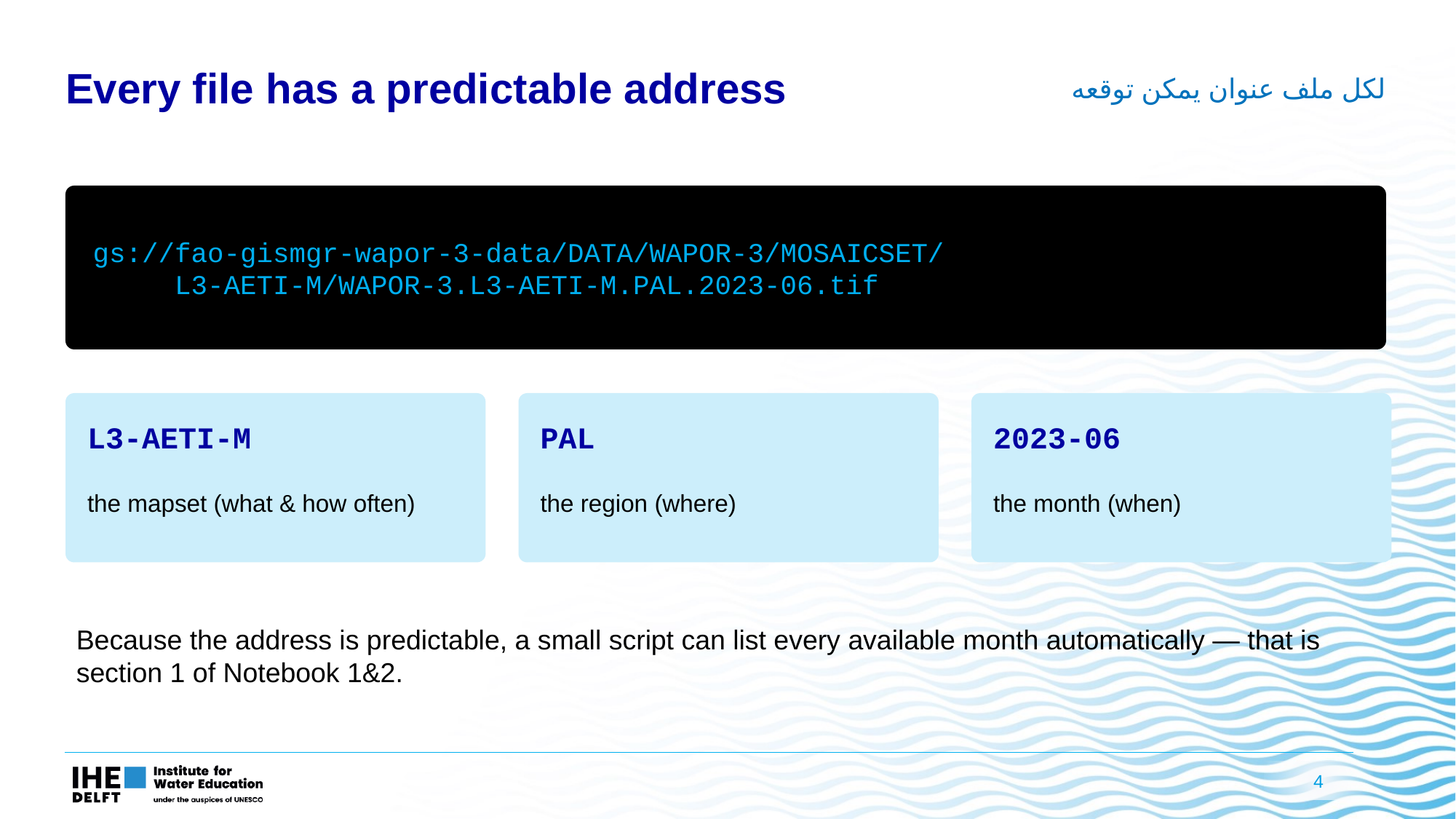

Every file has a predictable address
لكل ملف عنوان يمكن توقعه

gs://fao-gismgr-wapor-3-data/DATA/WAPOR-3/MOSAICSET/
     L3-AETI-M/WAPOR-3.L3-AETI-M.PAL.2023-06.tif

L3-AETI-M
PAL
2023-06
the mapset (what & how often)
the region (where)
the month (when)
Because the address is predictable, a small script can list every available month automatically — that is section 1 of Notebook 1&2.